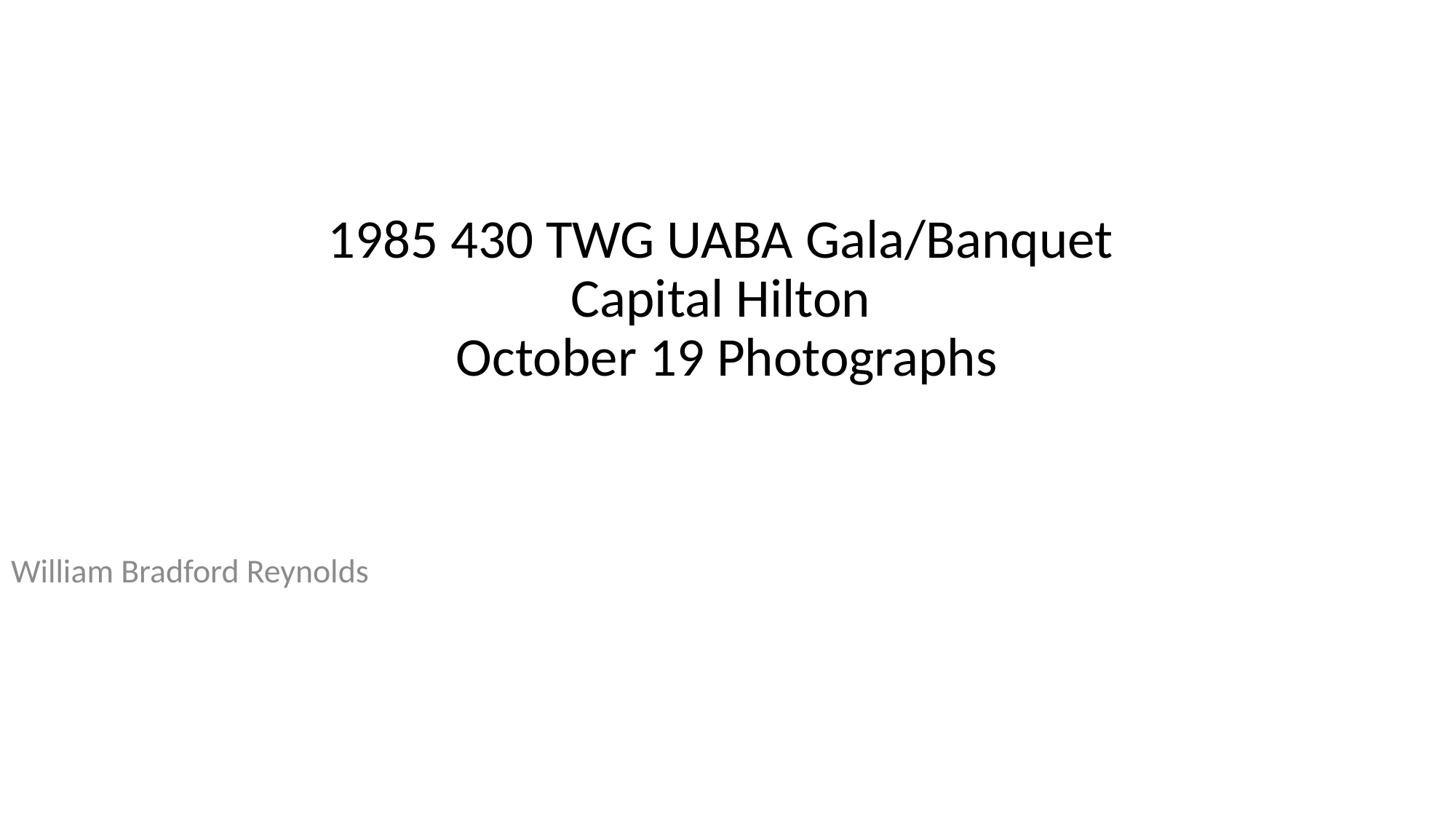

# 1985 430 TWG UABA Gala/Banquet Capital Hilton October 19 Photographs
William Bradford Reynolds